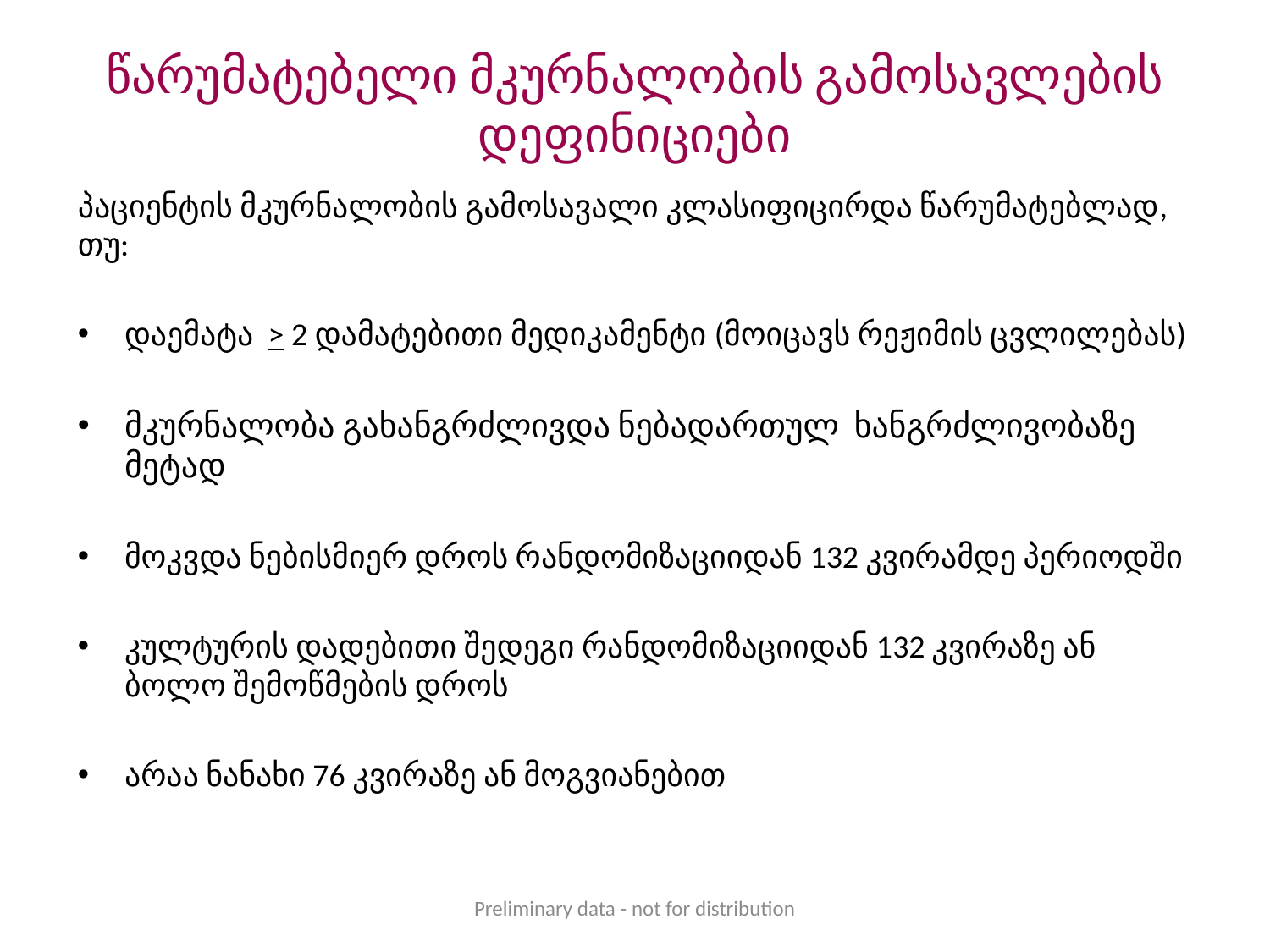

# წარუმატებელი მკურნალობის გამოსავლების დეფინიციები
პაციენტის მკურნალობის გამოსავალი კლასიფიცირდა წარუმატებლად, თუ:

დაემატა  > 2 დამატებითი მედიკამენტი (მოიცავს რეჟიმის ცვლილებას)

მკურნალობა გახანგრძლივდა ნებადართულ  ხანგრძლივობაზე მეტად

მოკვდა ნებისმიერ დროს რანდომიზაციიდან 132 კვირამდე პერიოდში

კულტურის დადებითი შედეგი რანდომიზაციიდან 132 კვირაზე ან ბოლო შემოწმების დროს

არაა ნანახი 76 კვირაზე ან მოგვიანებით
Preliminary data - not for distribution